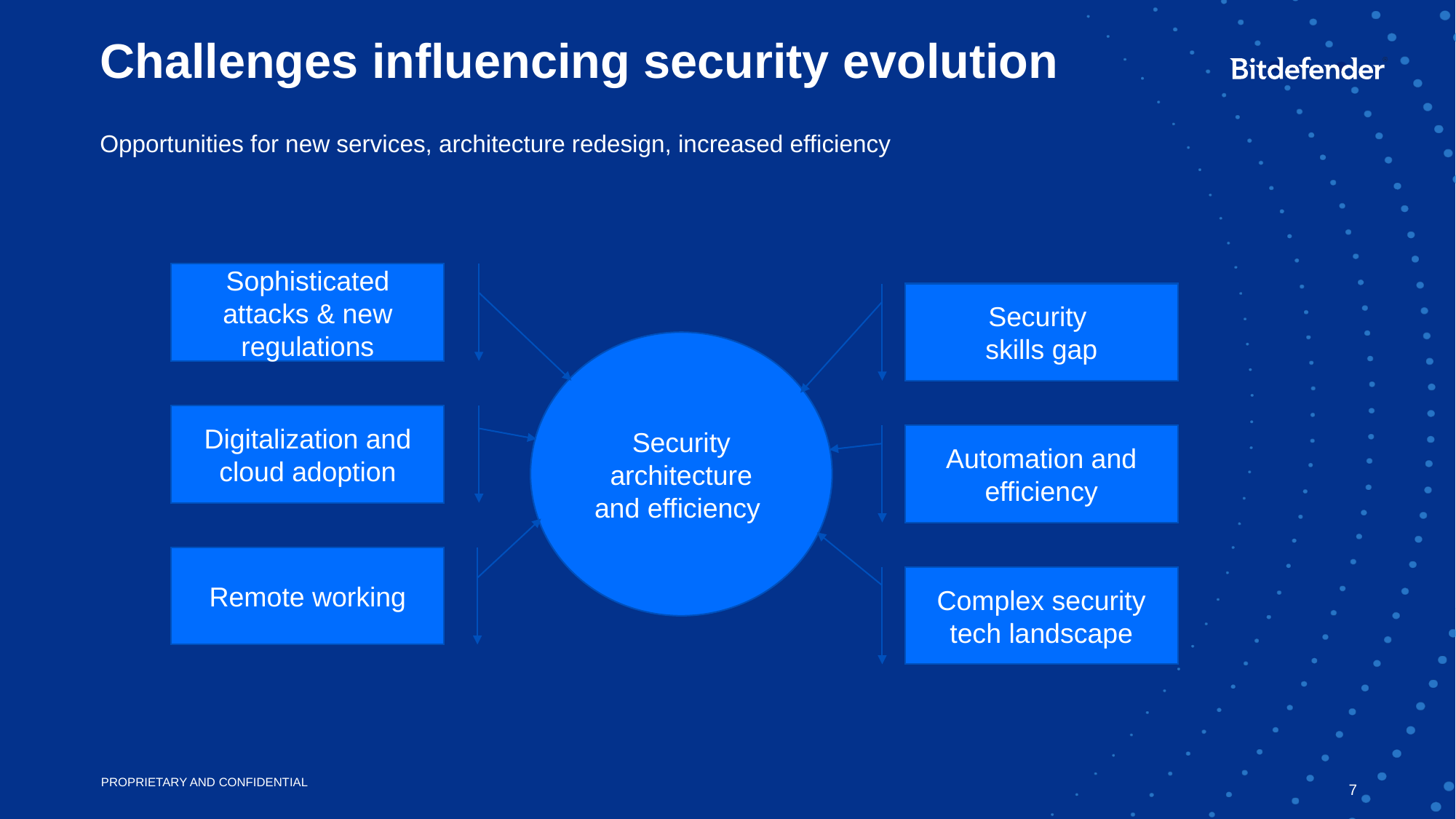

# Challenges influencing security evolution
Opportunities for new services, architecture redesign, increased efficiency
Sophisticated attacks & new regulations
Security
skills gap
Security architecture and efficiency
Digitalization and cloud adoption
Automation and efficiency
Remote working
Complex security tech landscape